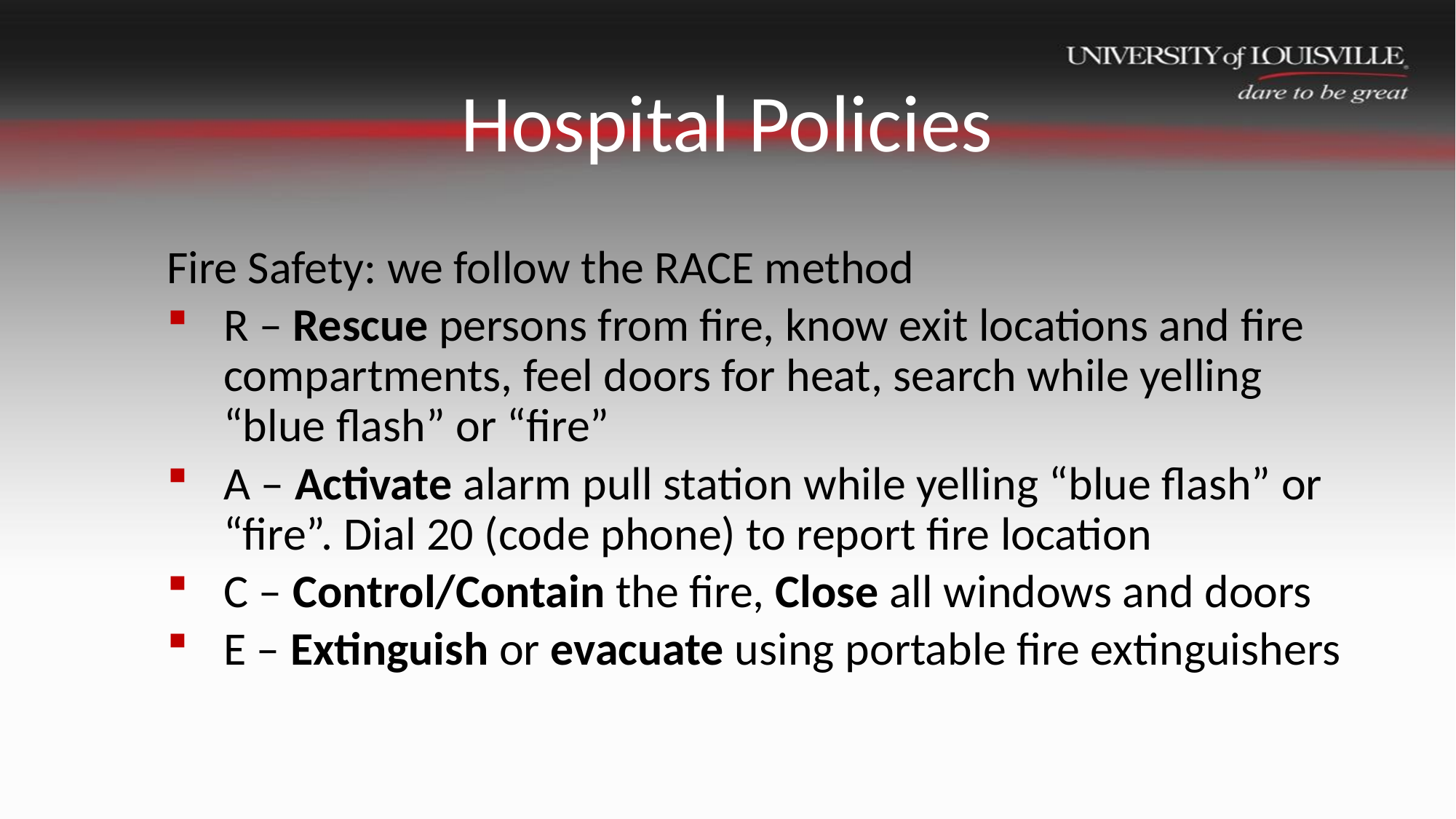

# Hospital Policies

Fire Safety: we follow the RACE method
R – Rescue persons from fire, know exit locations and fire compartments, feel doors for heat, search while yelling “blue flash” or “fire”
A – Activate alarm pull station while yelling “blue flash” or “fire”. Dial 20 (code phone) to report fire location
C – Control/Contain the fire, Close all windows and doors
E – Extinguish or evacuate using portable fire extinguishers